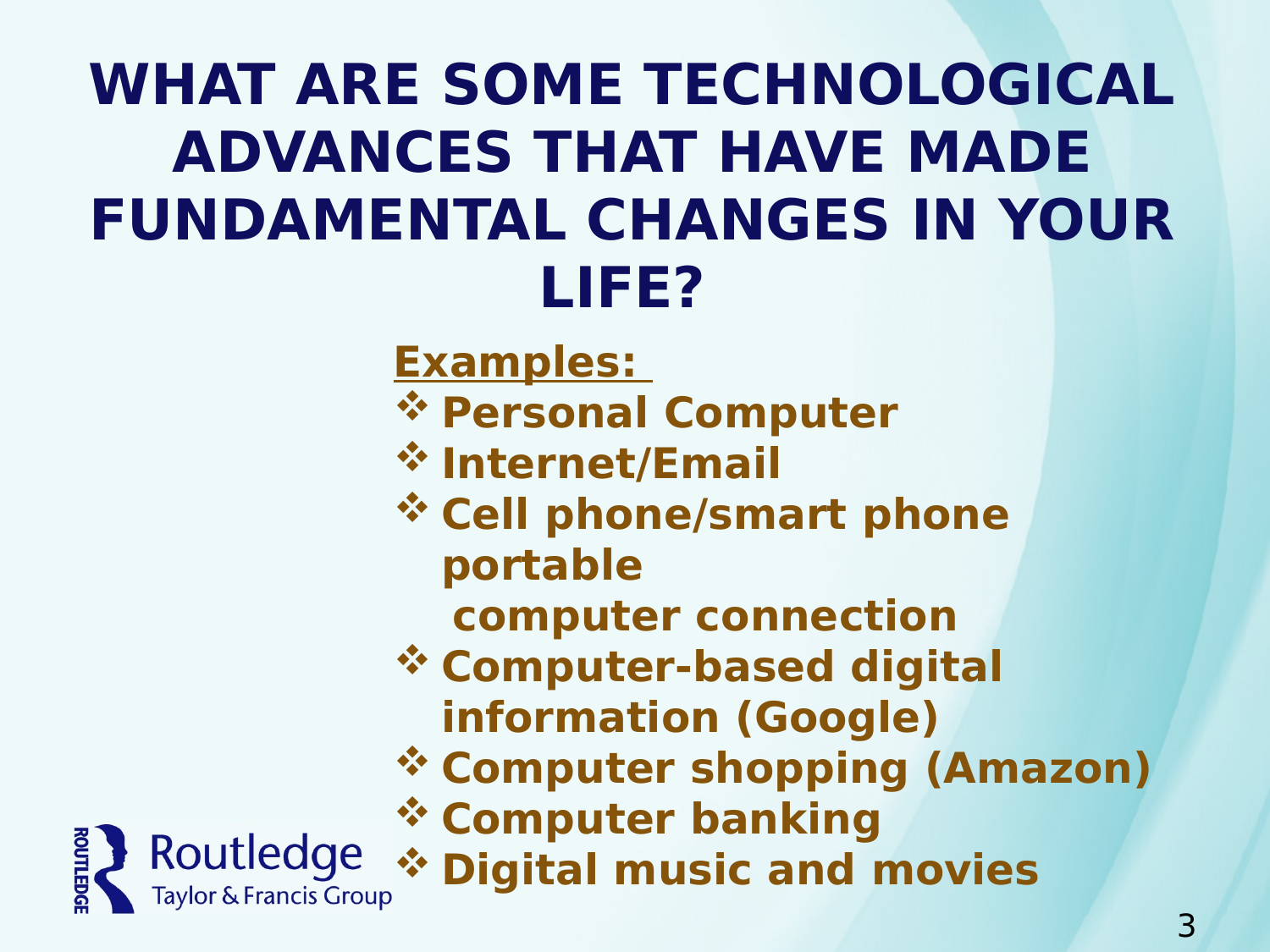

What are some technological advances that have made fundamental changes in your life?
Examples:
Personal Computer
Internet/Email
Cell phone/smart phone portable
    computer connection
Computer-based digital information (Google)
Computer shopping (Amazon)
Computer banking
Digital music and movies

3